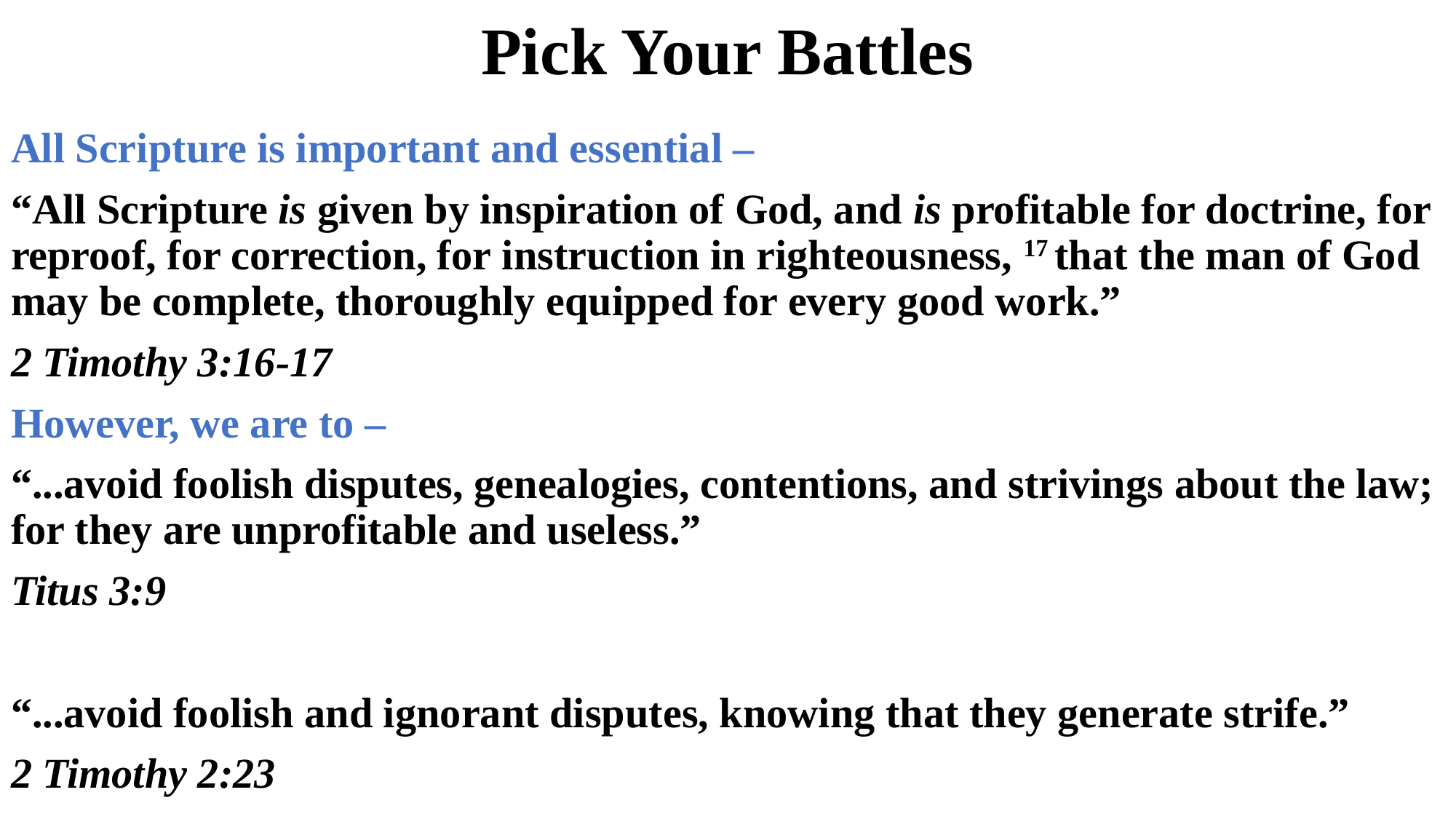

# Pick Your Battles
All Scripture is important and essential –
“All Scripture is given by inspiration of God, and is profitable for doctrine, for reproof, for correction, for instruction in righteousness, 17 that the man of God may be complete, thoroughly equipped for every good work.”
2 Timothy 3:16-17
However, we are to –
“...avoid foolish disputes, genealogies, contentions, and strivings about the law; for they are unprofitable and useless.”
Titus 3:9

“...avoid foolish and ignorant disputes, knowing that they generate strife.”
2 Timothy 2:23